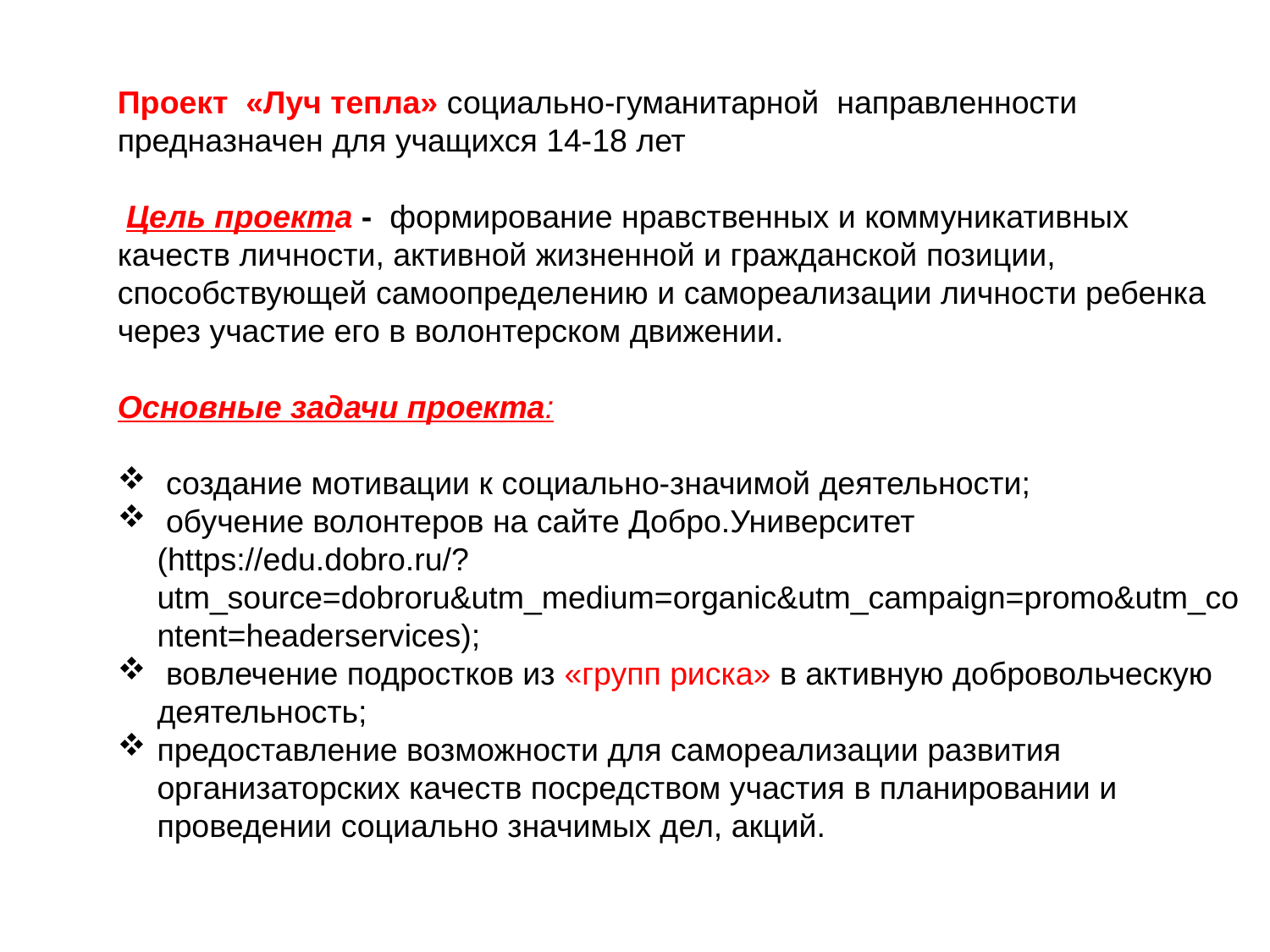

Проект  «Луч тепла» социально-гуманитарной  направленности предназначен для учащихся 14-18 лет

 Цель проекта -  формирование нравственных и коммуникативных качеств личности, активной жизненной и гражданской позиции, способствующей самоопределению и самореализации личности ребенка через участие его в волонтерском движении.

Основные задачи проекта:

 создание мотивации к социально-значимой деятельности;
 обучение волонтеров на сайте Добро.Университет   (https://edu.dobro.ru/?utm_source=dobroru&utm_medium=organic&utm_campaign=promo&utm_content=headerservices);
 вовлечение подростков из «групп риска» в активную добровольческую деятельность;
предоставление возможности для самореализации развития организаторских качеств посредством участия в планировании и проведении социально значимых дел, акций.